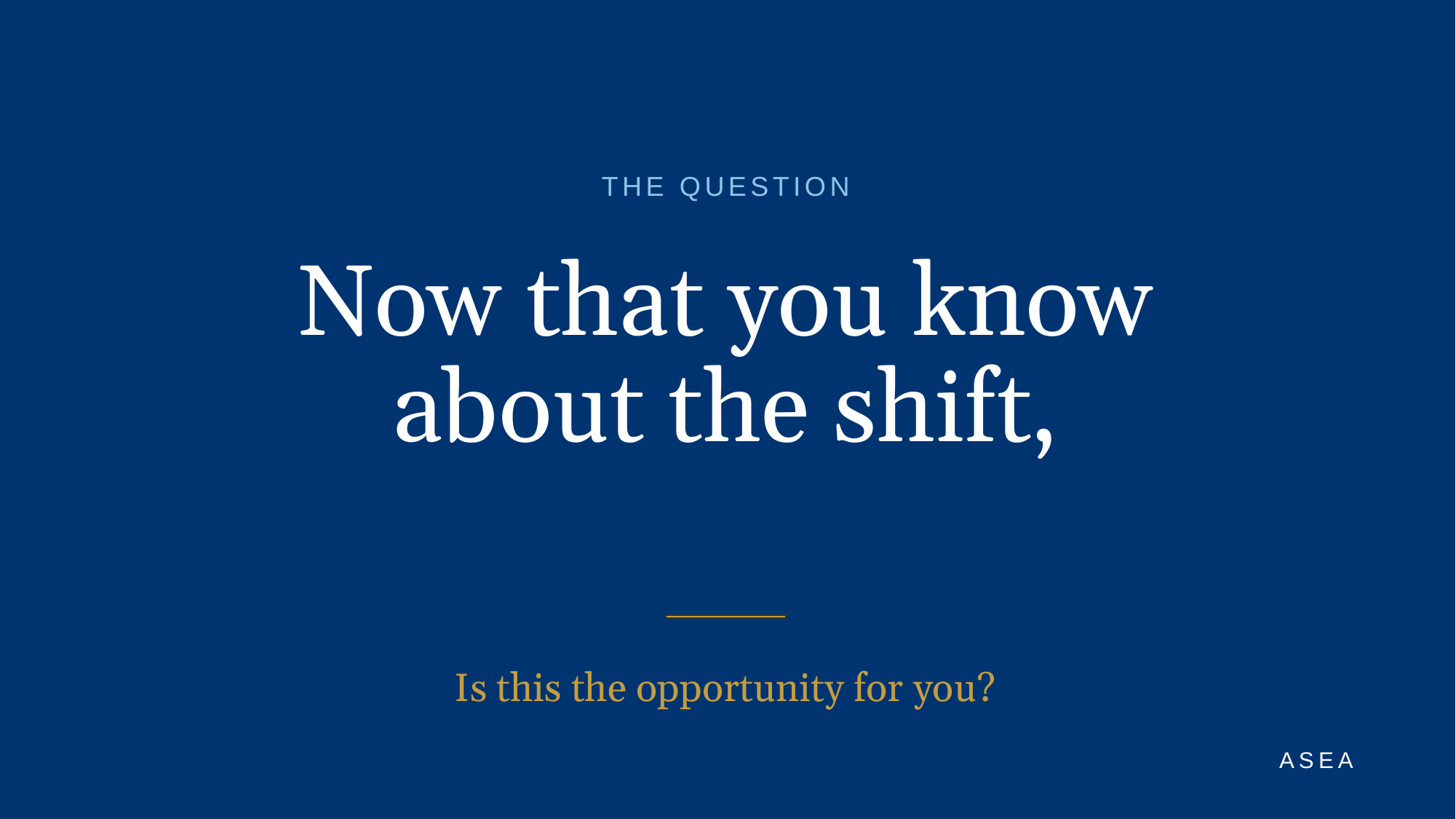

THE QUESTION
Now that you know
about the shift,

Is this the opportunity for you?
ASEA